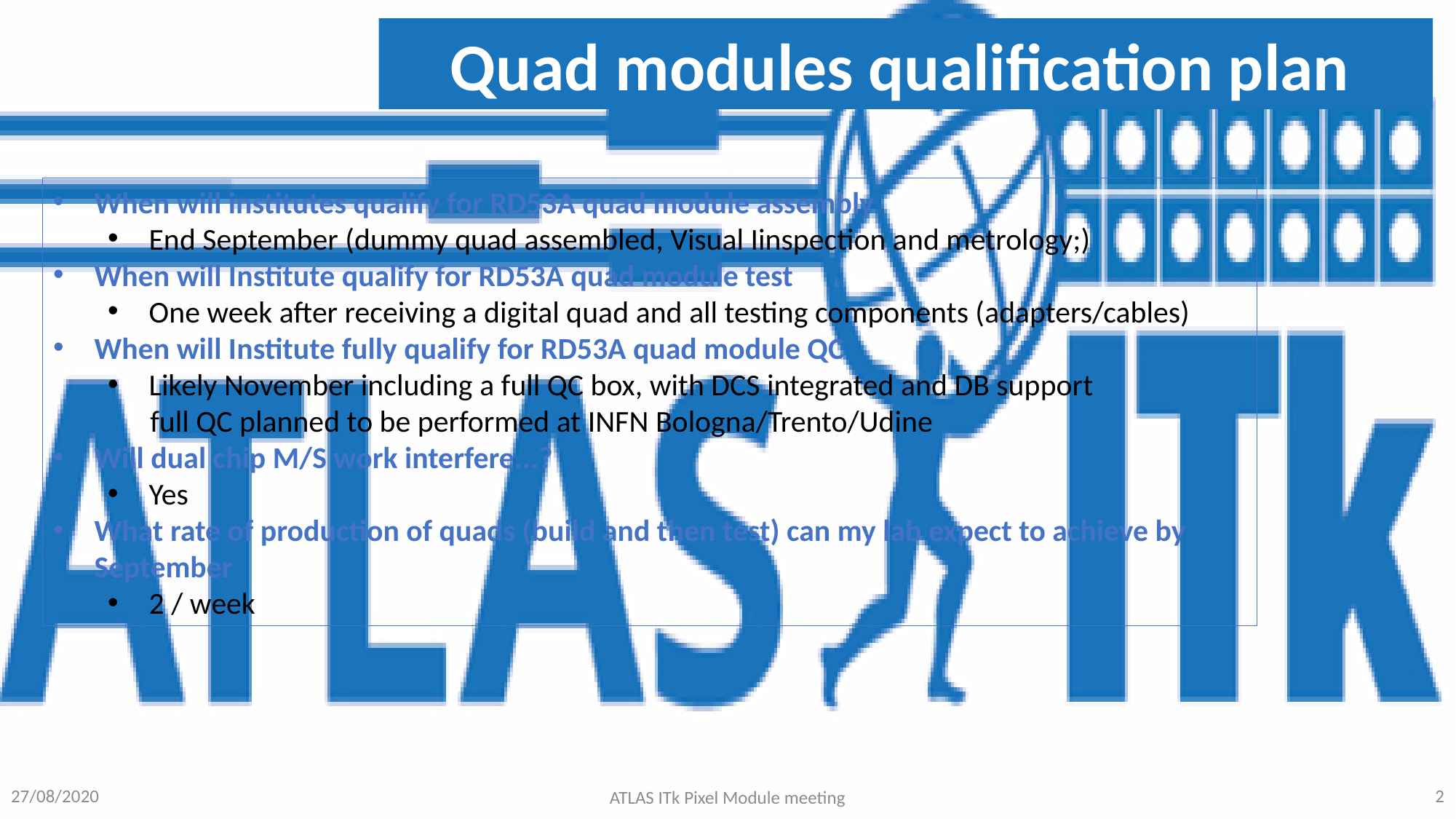

Quad modules qualification plan
When will institutes qualify for RD53A quad module assembly
End September (dummy quad assembled, Visual Iinspection and metrology;)
When will Institute qualify for RD53A quad module test
One week after receiving a digital quad and all testing components (adapters/cables)
When will Institute fully qualify for RD53A quad module QC
Likely November including a full QC box, with DCS integrated and DB support
              full QC planned to be performed at INFN Bologna/Trento/Udine
Will dual chip M/S work interfere...?
Yes
What rate of production of quads (build and then test) can my lab expect to achieve by September
2 / week
2
27/08/2020
ATLAS ITk Pixel Module meeting